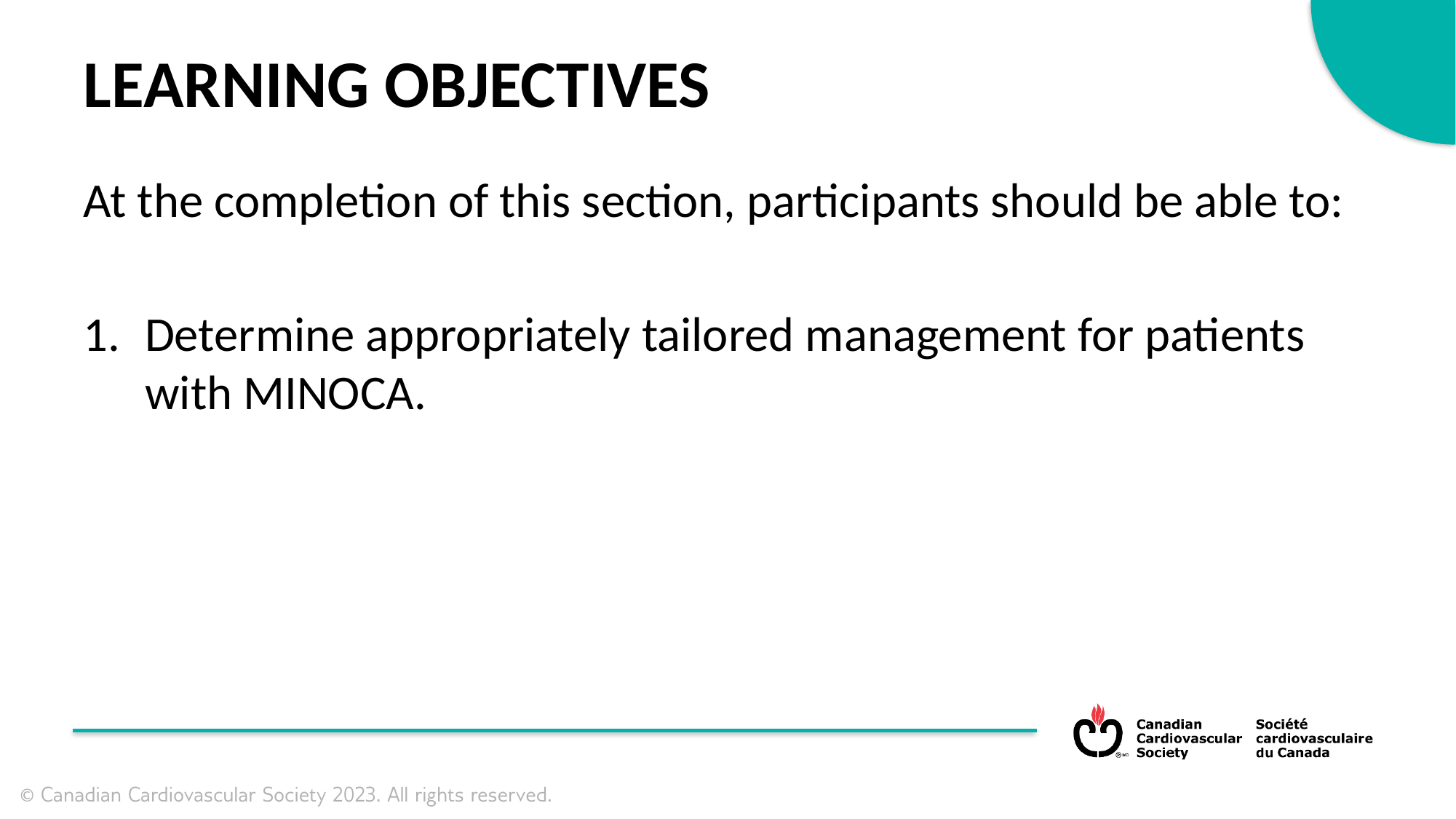

LEARNING OBJECTIVES
At the completion of this section, participants should be able to:

Determine appropriately tailored management for patients with MINOCA.

© Canadian Cardiovascular Society 2023. All rights reserved.